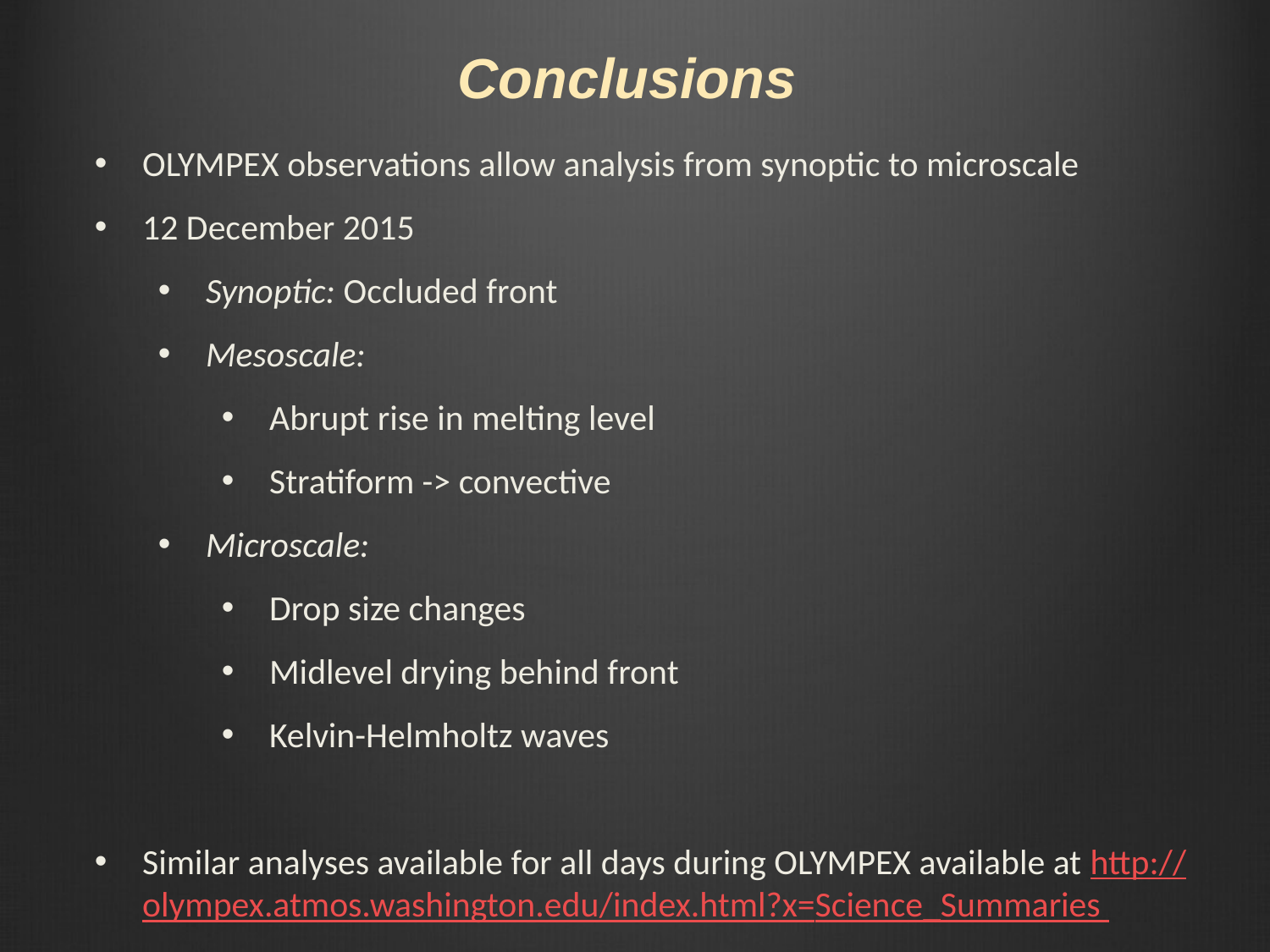

Conclusions
OLYMPEX observations allow analysis from synoptic to microscale
12 December 2015
Synoptic: Occluded front
Mesoscale:
Abrupt rise in melting level
Stratiform -> convective
Microscale:
Drop size changes
Midlevel drying behind front
Kelvin-Helmholtz waves

Similar analyses available for all days during OLYMPEX available at http://olympex.atmos.washington.edu/index.html?x=Science_Summaries